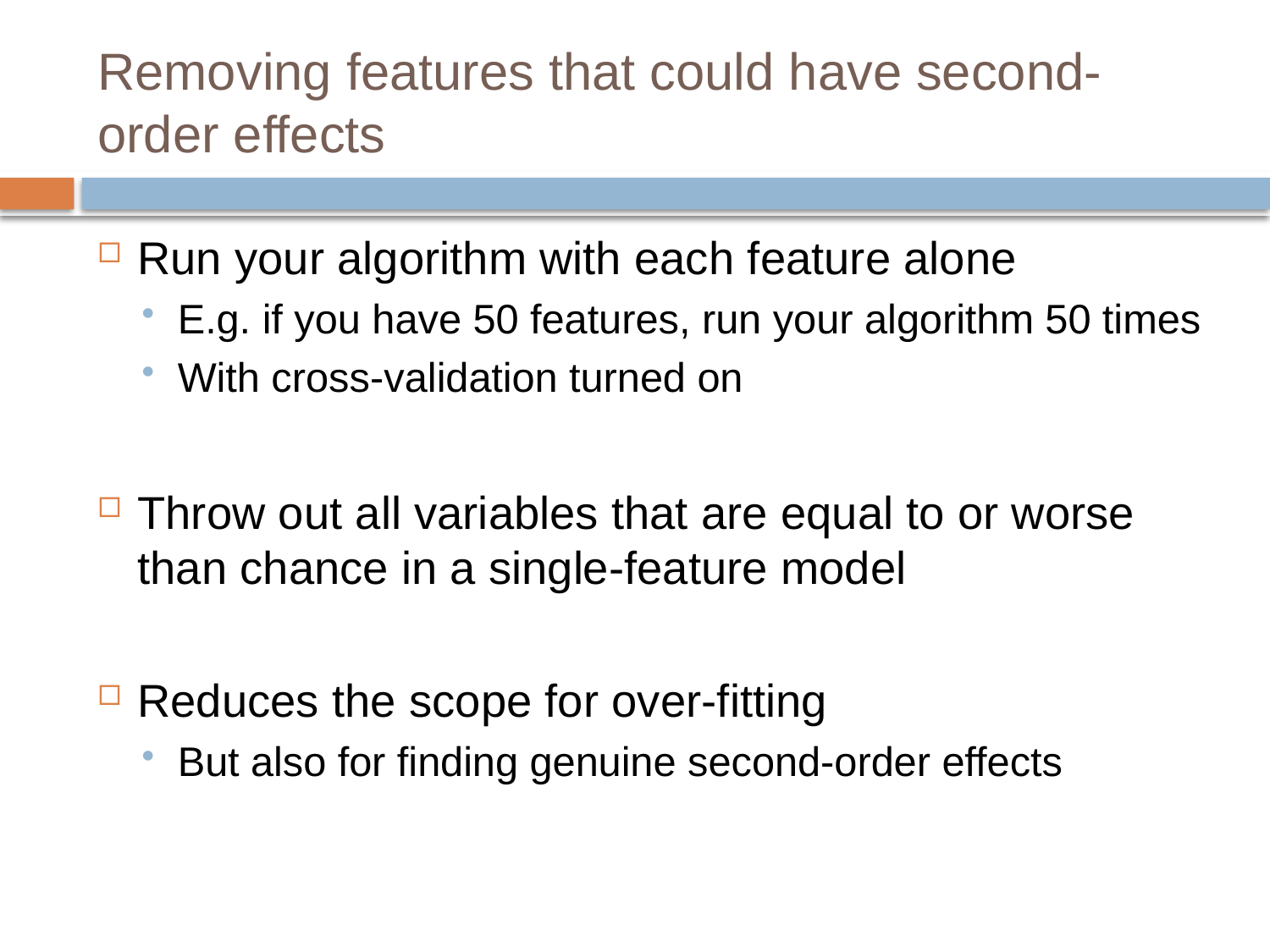

# Removing features that could have second-order effects
Run your algorithm with each feature alone
E.g. if you have 50 features, run your algorithm 50 times
With cross-validation turned on

Throw out all variables that are equal to or worse than chance in a single-feature model

Reduces the scope for over-fitting
But also for finding genuine second-order effects